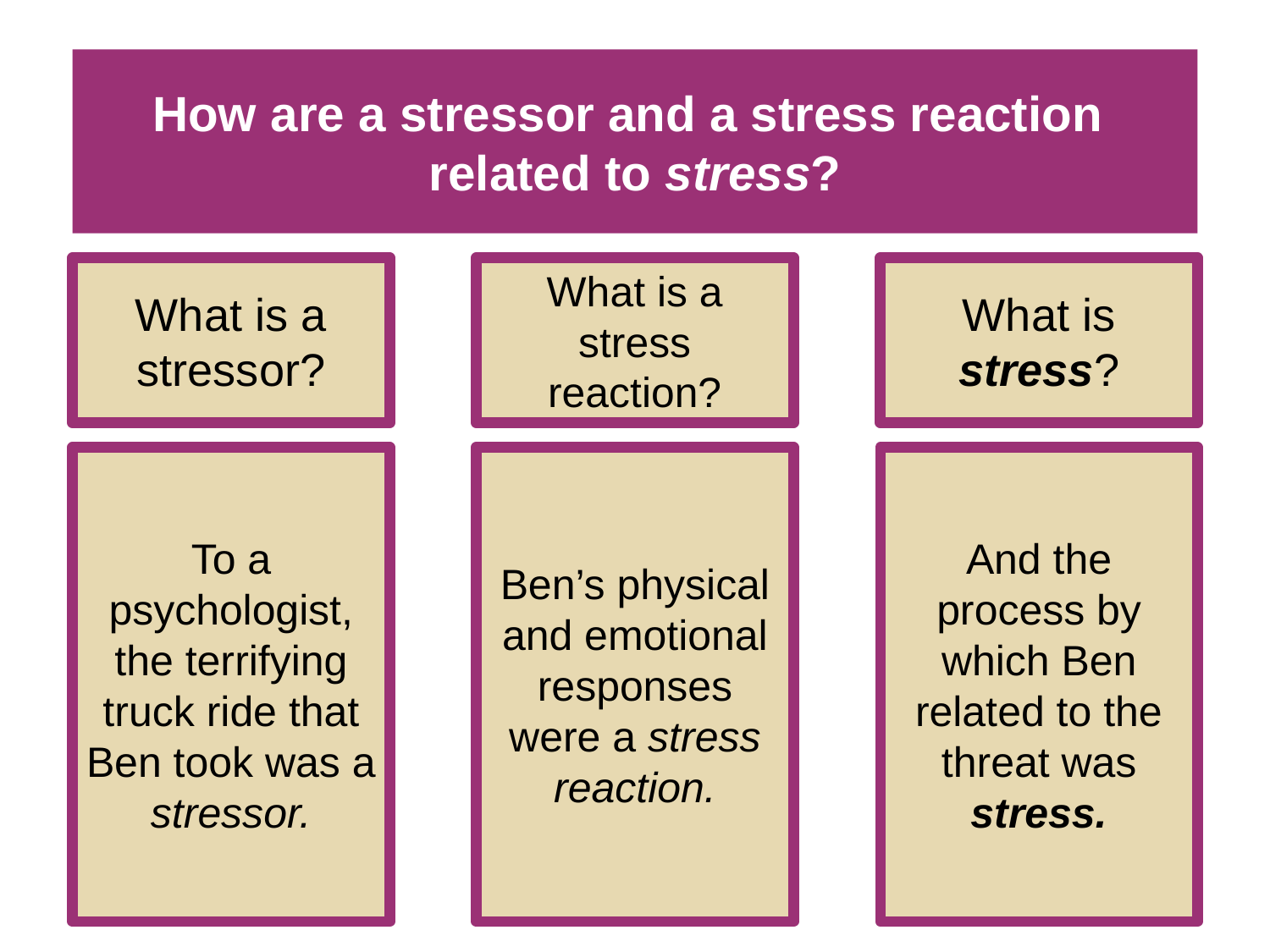

# How are a stressor and a stress reaction related to stress?
What is a stressor?
What is a stress reaction?
What is stress?
Ben’s physical and emotional responses were a stress reaction.
And the process by which Ben related to the threat was stress.
To a psychologist, the terrifying truck ride that Ben took was a stressor.